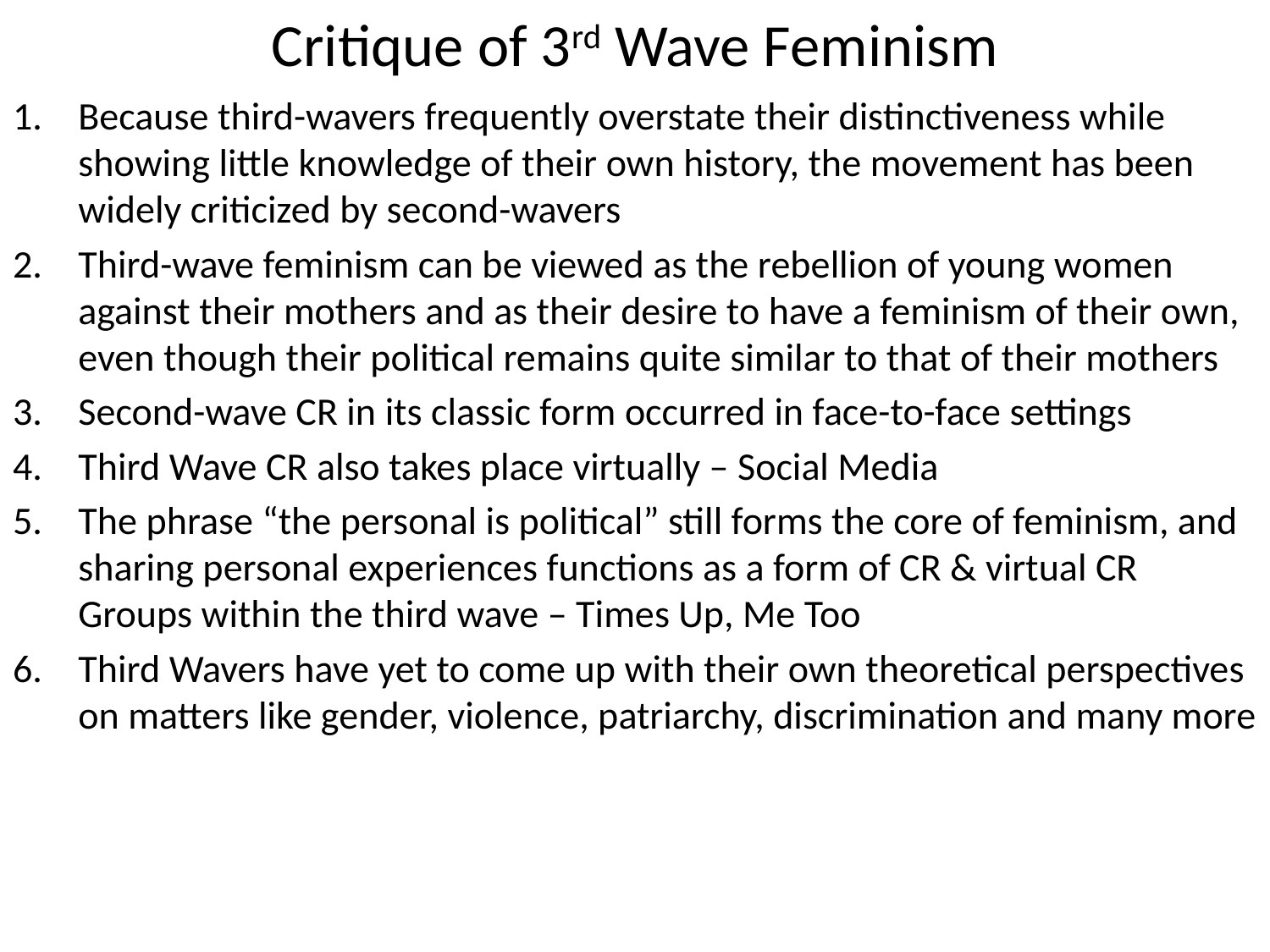

# Critique of 3rd Wave Feminism
Because third-wavers frequently overstate their distinctiveness while showing little knowledge of their own history, the movement has been widely criticized by second-wavers
Third-wave feminism can be viewed as the rebellion of young women against their mothers and as their desire to have a feminism of their own, even though their political remains quite similar to that of their mothers
Second-wave CR in its classic form occurred in face-to-face settings
Third Wave CR also takes place virtually – Social Media
The phrase “the personal is political” still forms the core of feminism, and sharing personal experiences functions as a form of CR & virtual CR Groups within the third wave – Times Up, Me Too
Third Wavers have yet to come up with their own theoretical perspectives on matters like gender, violence, patriarchy, discrimination and many more